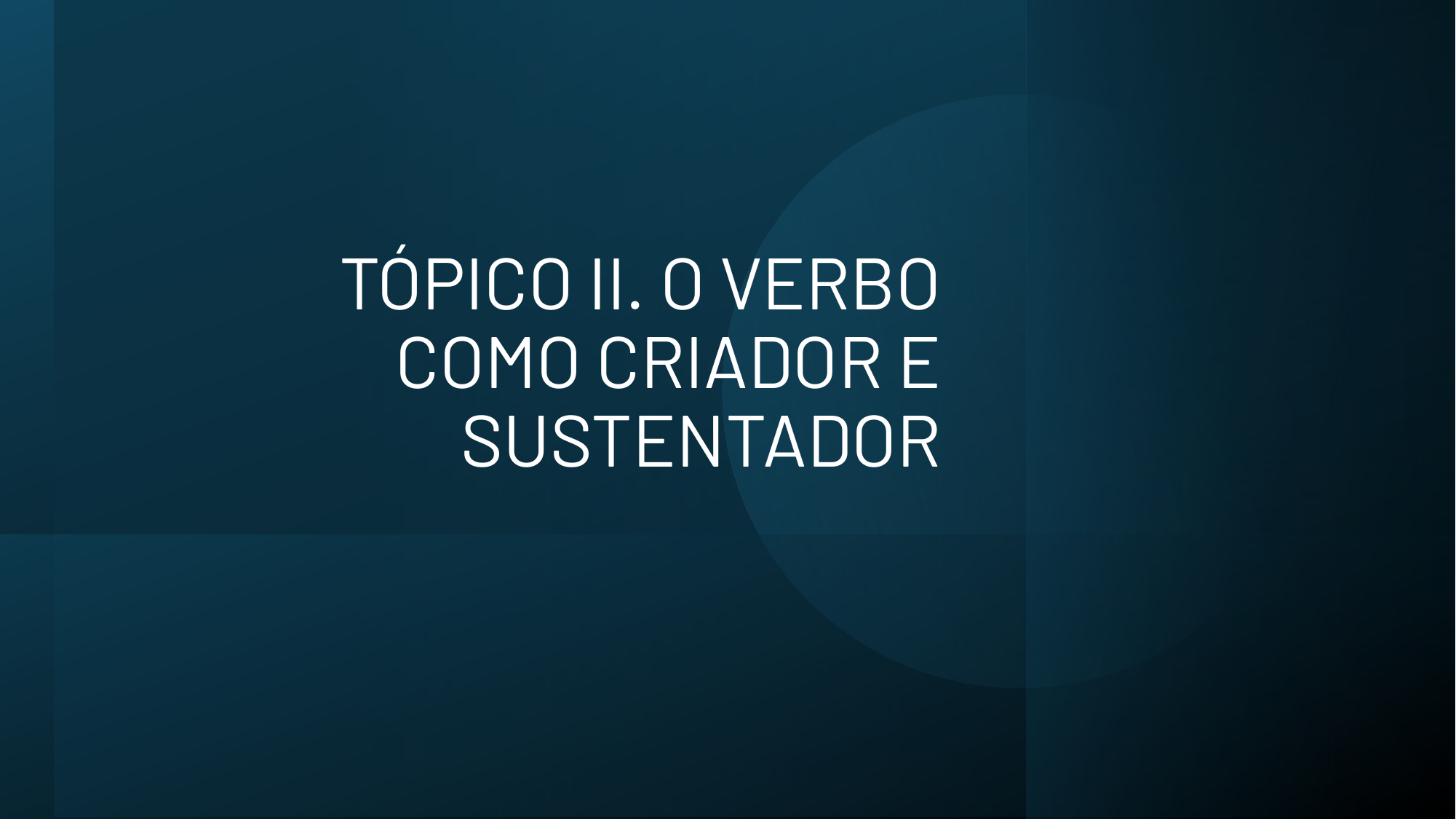

# TÓPICO II. O VERBO COMO CRIADOR E SUSTENTADOR

eldonjunior.com.br
17